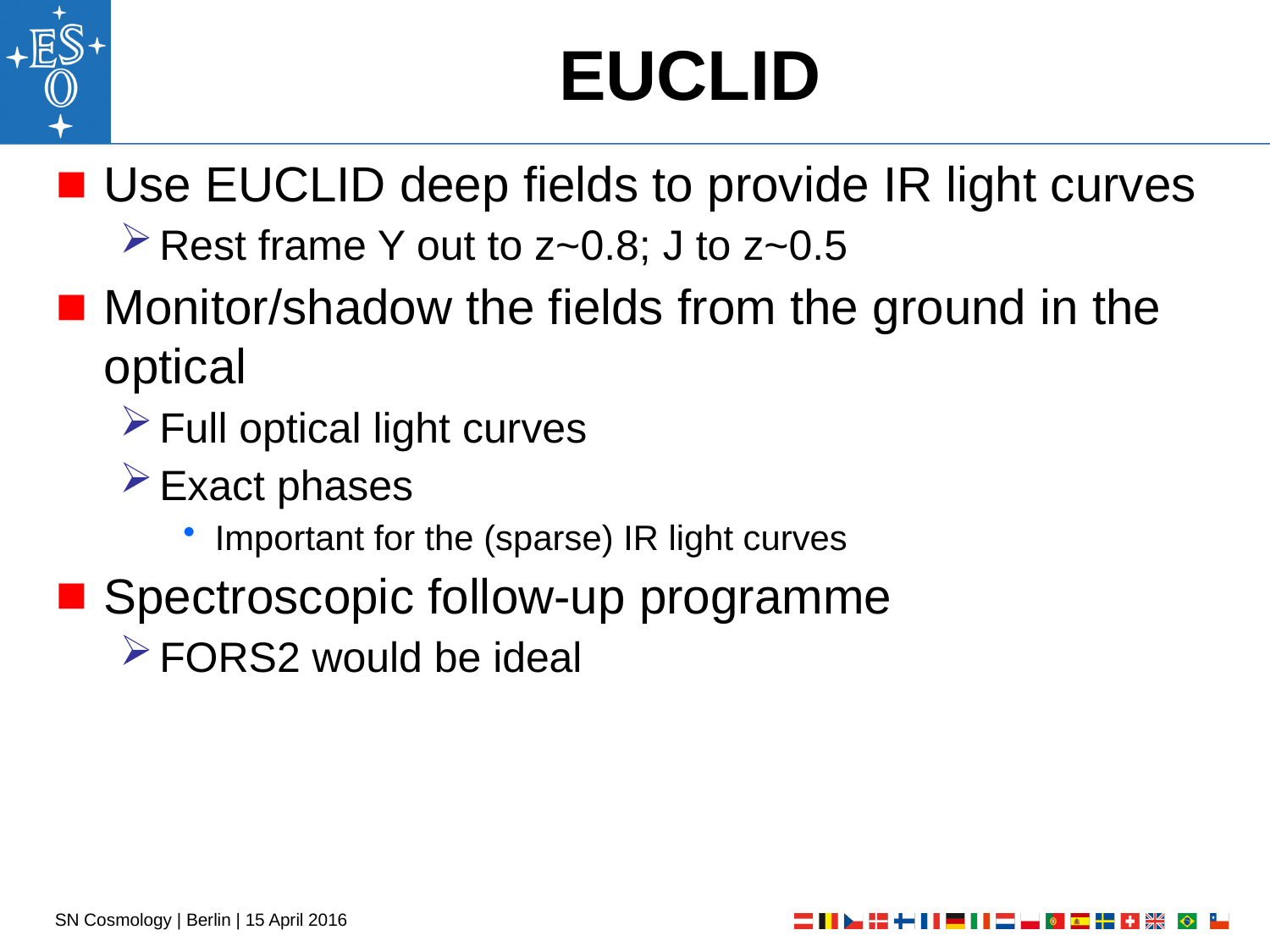

# EUCLID
Use EUCLID deep fields to provide IR light curves
Rest frame Y out to z~0.8; J to z~0.5
Monitor/shadow the fields from the ground in the optical
Full optical light curves
Exact phases
Important for the (sparse) IR light curves
Spectroscopic follow-up programme
FORS2 would be ideal